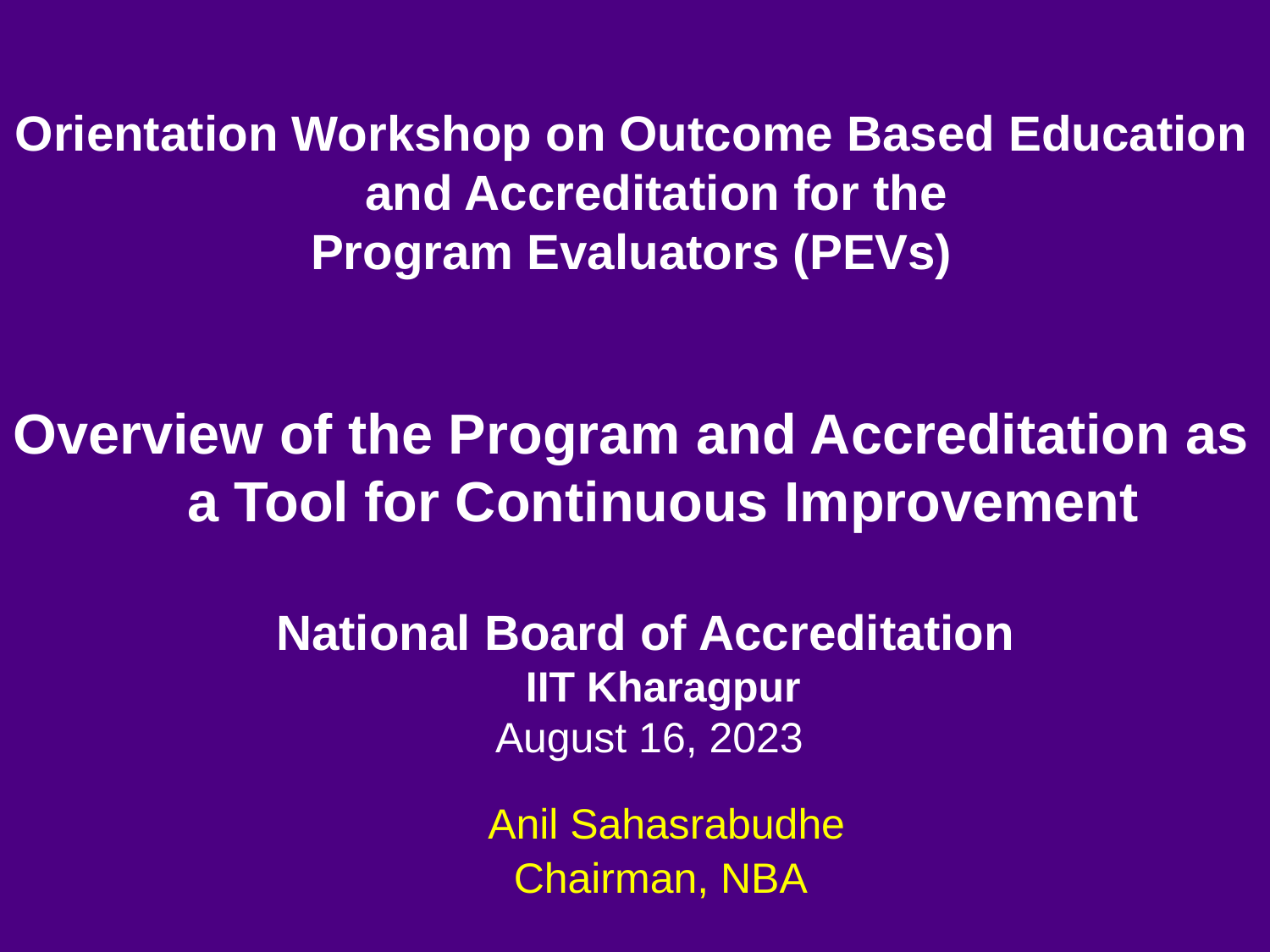

Orientation Workshop on Outcome Based Education and Accreditation for the
Program Evaluators (PEVs)

Overview of the Program and Accreditation as a Tool for Continuous Improvement

  National Board of Accreditation
IIT Kharagpur
   August 16, 2023

     Anil Sahasrabudhe
    Chairman, NBA